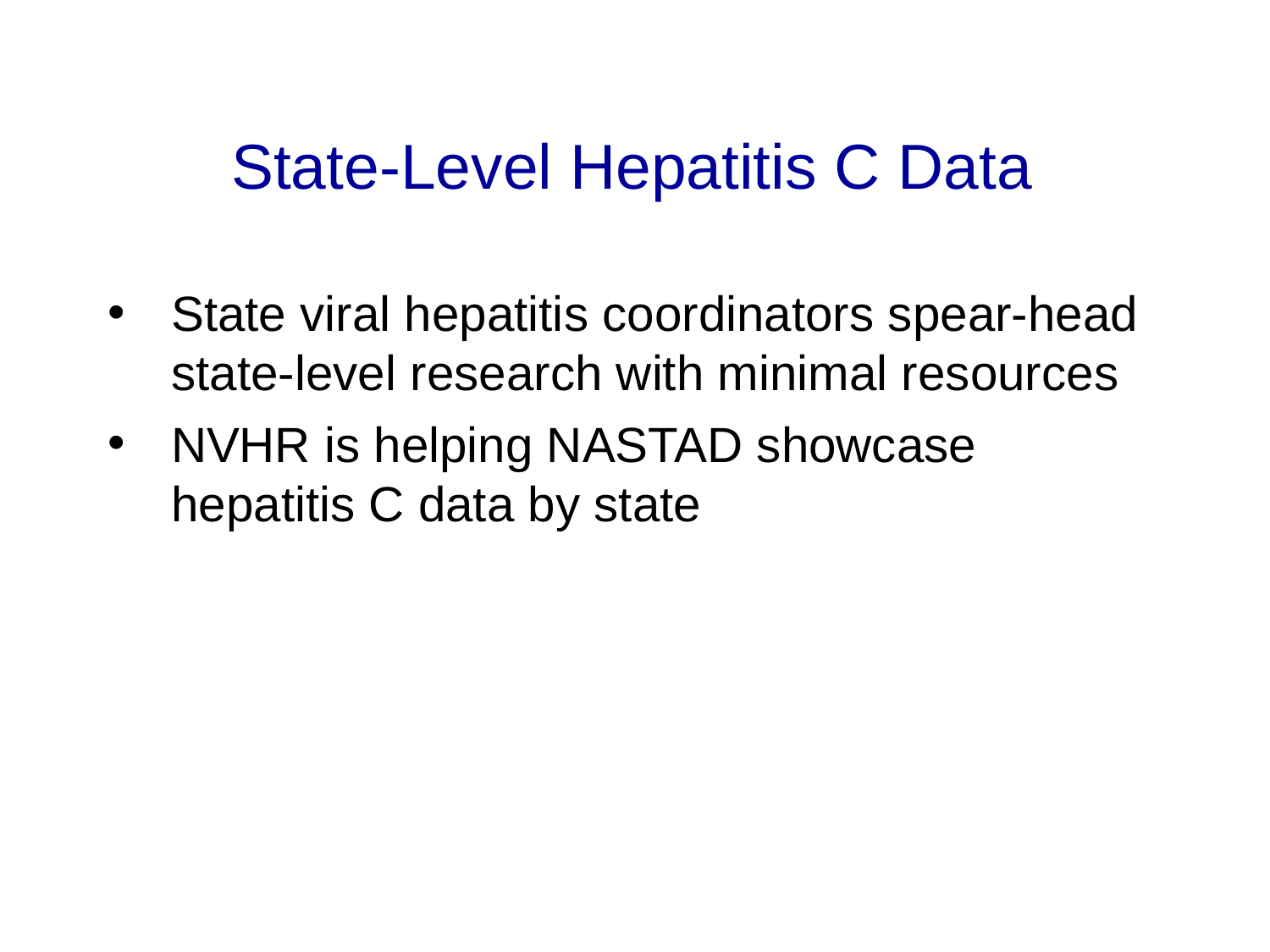

# State-Level Hepatitis C Data
State viral hepatitis coordinators spear-head state-level research with minimal resources
NVHR is helping NASTAD showcase hepatitis C data by state
17